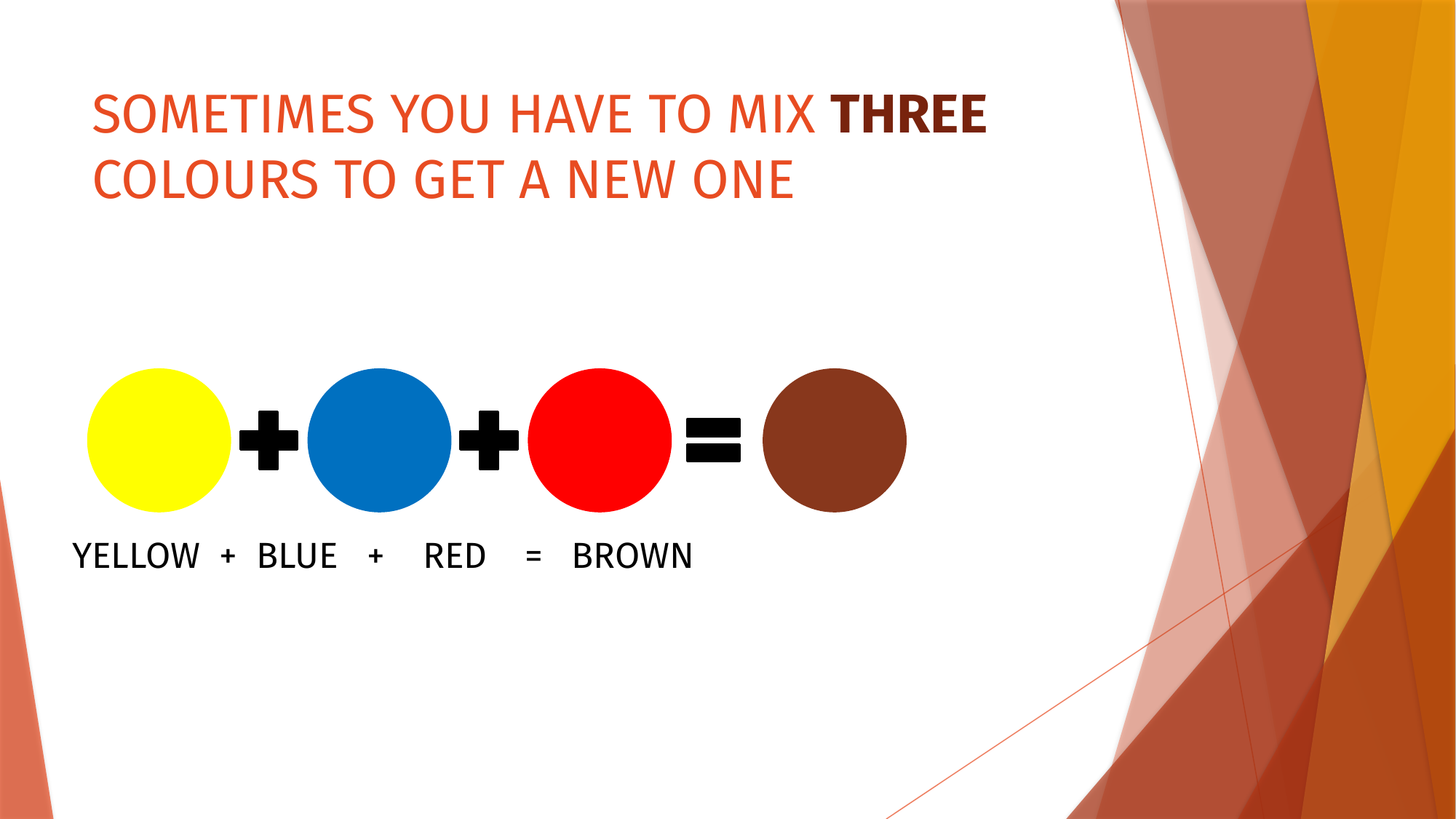

# SOMETIMES YOU HAVE TO MIX THREE COLOURS TO GET A NEW ONE

YELLOW  +  BLUE   +    RED    =   BROWN